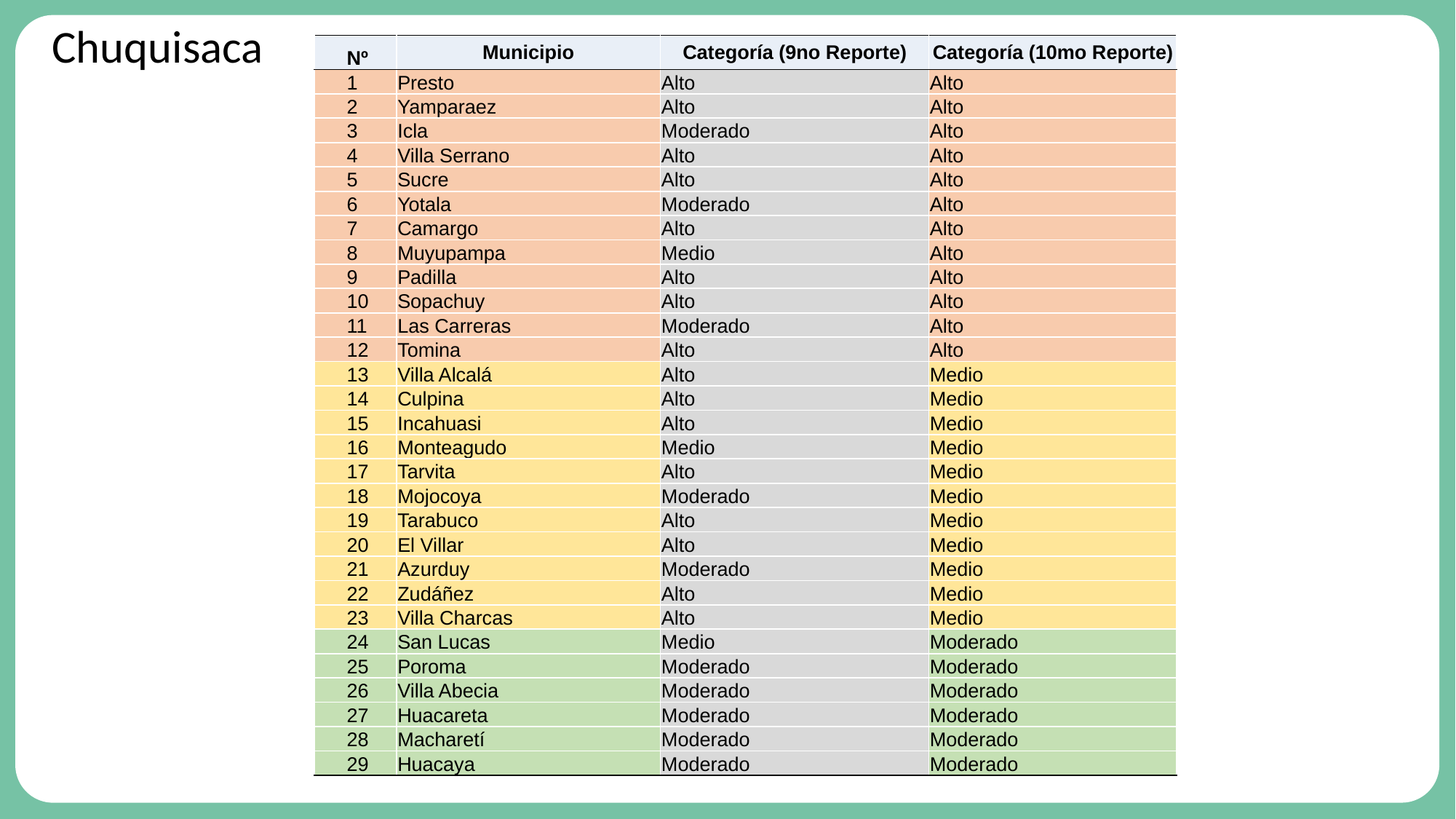

# Chuquisaca
| Nº | Municipio | Categoría (9no Reporte) | Categoría (10mo Reporte) |
| --- | --- | --- | --- |
| 1 | Presto | Alto | Alto |
| 2 | Yamparaez | Alto | Alto |
| 3 | Icla | Moderado | Alto |
| 4 | Villa Serrano | Alto | Alto |
| 5 | Sucre | Alto | Alto |
| 6 | Yotala | Moderado | Alto |
| 7 | Camargo | Alto | Alto |
| 8 | Muyupampa | Medio | Alto |
| 9 | Padilla | Alto | Alto |
| 10 | Sopachuy | Alto | Alto |
| 11 | Las Carreras | Moderado | Alto |
| 12 | Tomina | Alto | Alto |
| 13 | Villa Alcalá | Alto | Medio |
| 14 | Culpina | Alto | Medio |
| 15 | Incahuasi | Alto | Medio |
| 16 | Monteagudo | Medio | Medio |
| 17 | Tarvita | Alto | Medio |
| 18 | Mojocoya | Moderado | Medio |
| 19 | Tarabuco | Alto | Medio |
| 20 | El Villar | Alto | Medio |
| 21 | Azurduy | Moderado | Medio |
| 22 | Zudáñez | Alto | Medio |
| 23 | Villa Charcas | Alto | Medio |
| 24 | San Lucas | Medio | Moderado |
| 25 | Poroma | Moderado | Moderado |
| 26 | Villa Abecia | Moderado | Moderado |
| 27 | Huacareta | Moderado | Moderado |
| 28 | Macharetí | Moderado | Moderado |
| 29 | Huacaya | Moderado | Moderado |